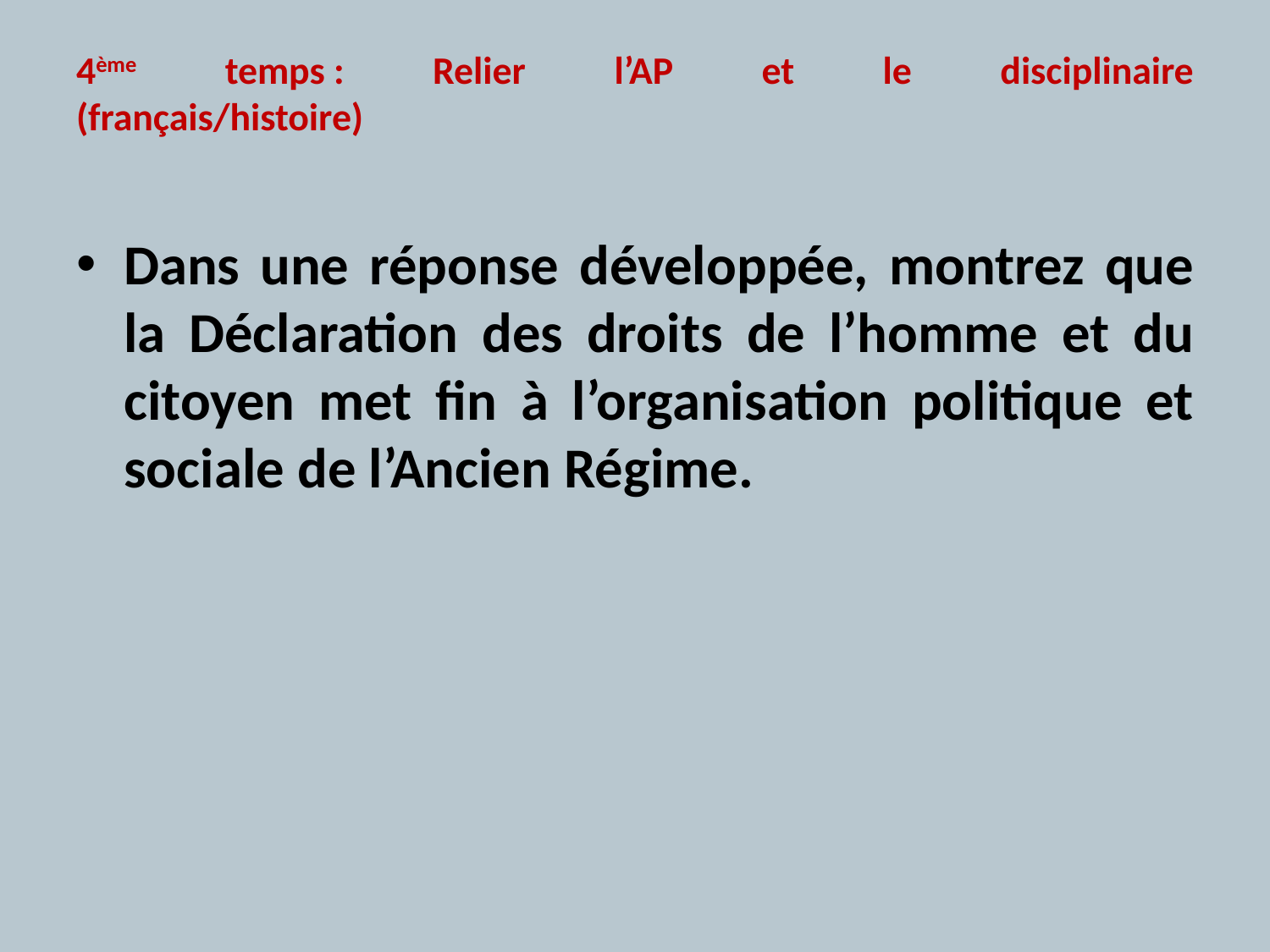

# 4ème temps : Relier l’AP et le disciplinaire (français/histoire)
Dans une réponse développée, montrez que la Déclaration des droits de l’homme et du citoyen met fin à l’organisation politique et sociale de l’Ancien Régime.